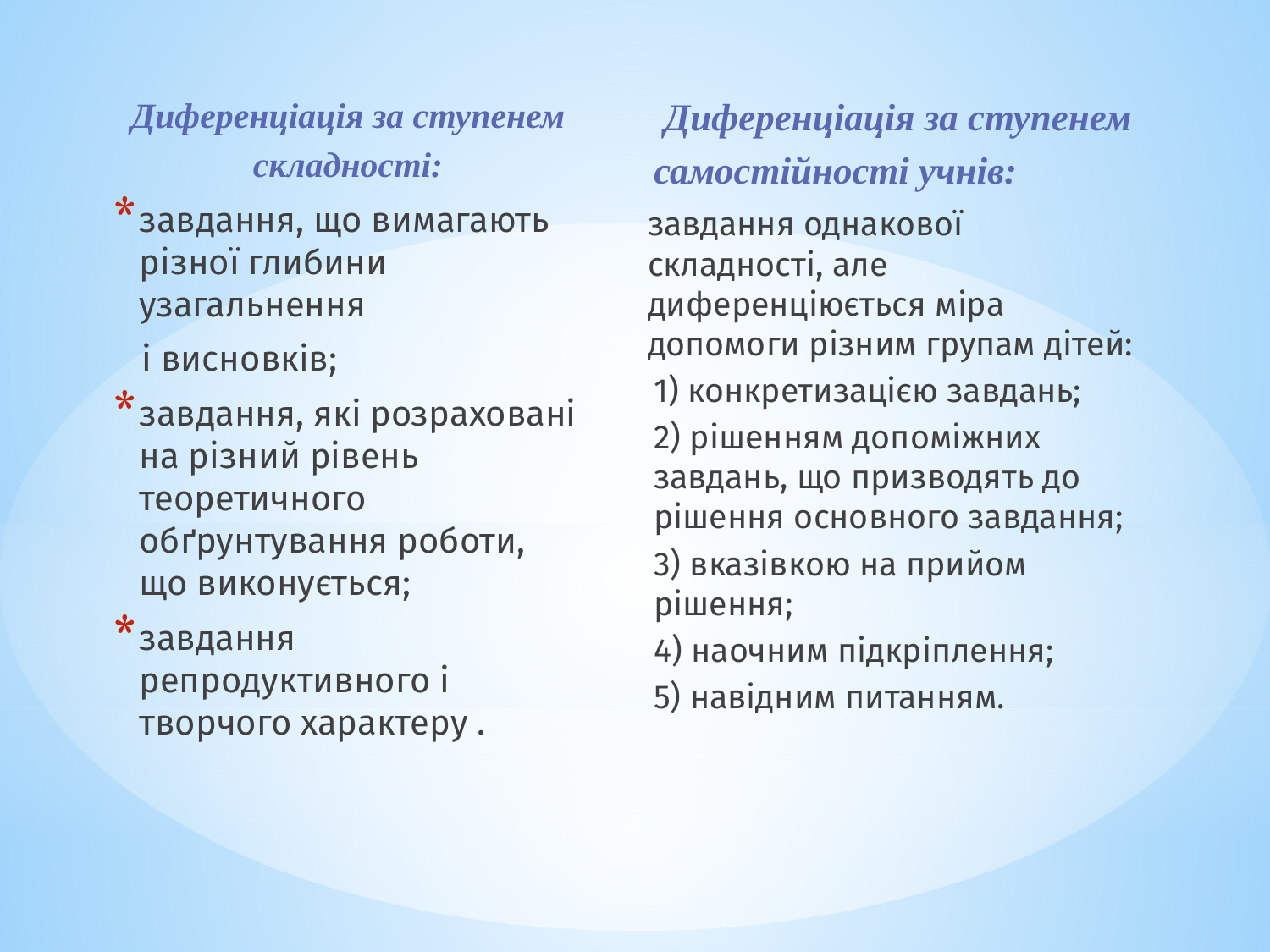

#
Диференціація за ступенем
складності:
завдання, що вимагають різної глибини узагальнення
   і висновків;
завдання, які розраховані на різний рівень теоретичного обґрунтування роботи, що виконується;
завдання репродуктивного і творчого характеру .
Диференціація за ступенем
самостійності учнів:
завдання однакової складності, але диференціюється міра допомоги різним групам дітей:
1) конкретизацією завдань;
2) рішенням допоміжних завдань, що призводять до рішення основного завдання;
3) вказівкою на прийом рішення;
4) наочним підкріплення;
5) навідним питанням.